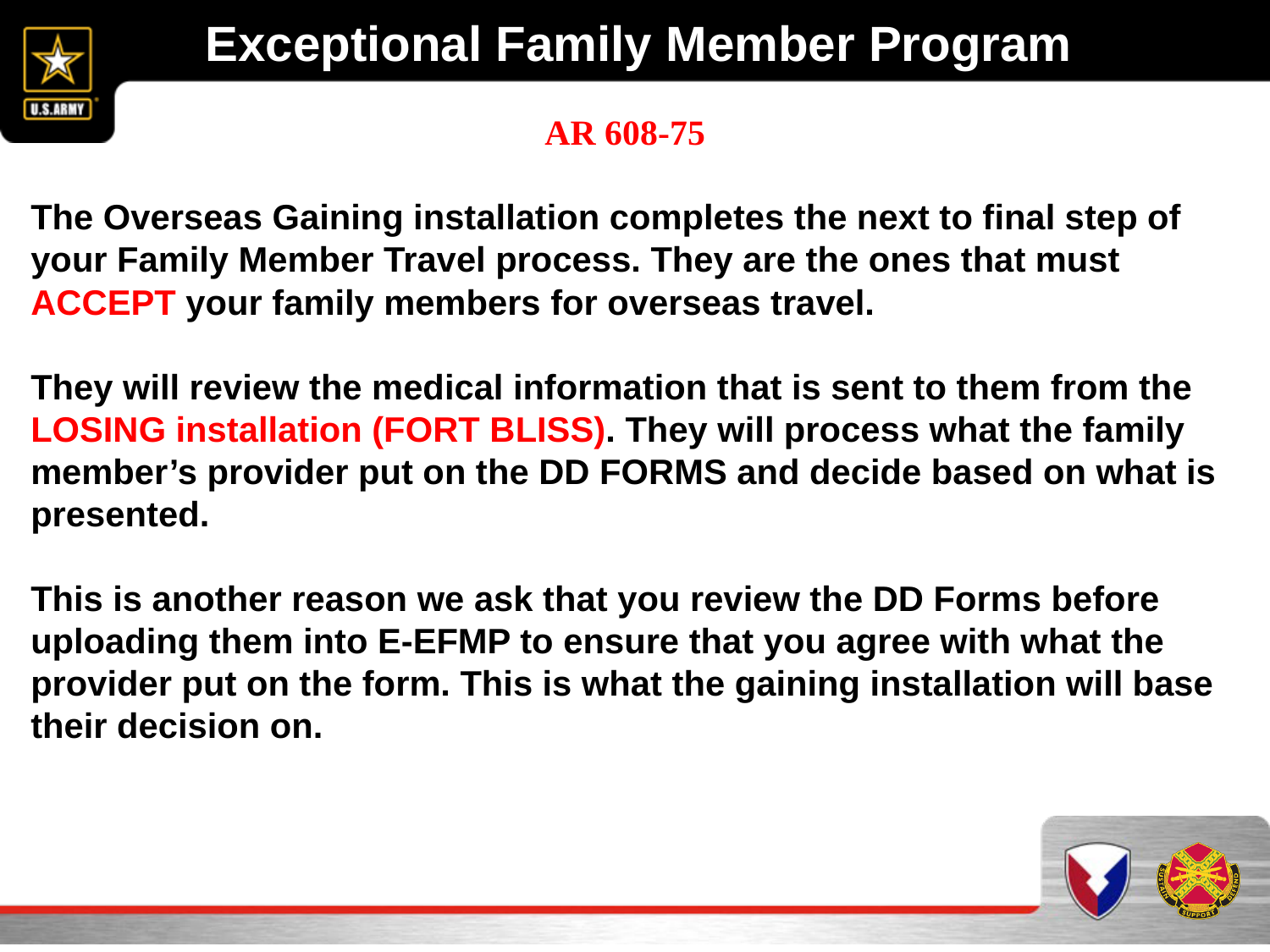

# Exceptional Family Member Program
AR 608-75

The Overseas Gaining installation completes the next to final step of your Family Member Travel process. They are the ones that must ACCEPT your family members for overseas travel.
They will review the medical information that is sent to them from the LOSING installation (FORT BLISS). They will process what the family member’s provider put on the DD FORMS and decide based on what is presented.
This is another reason we ask that you review the DD Forms before uploading them into E-EFMP to ensure that you agree with what the provider put on the form. This is what the gaining installation will base their decision on.